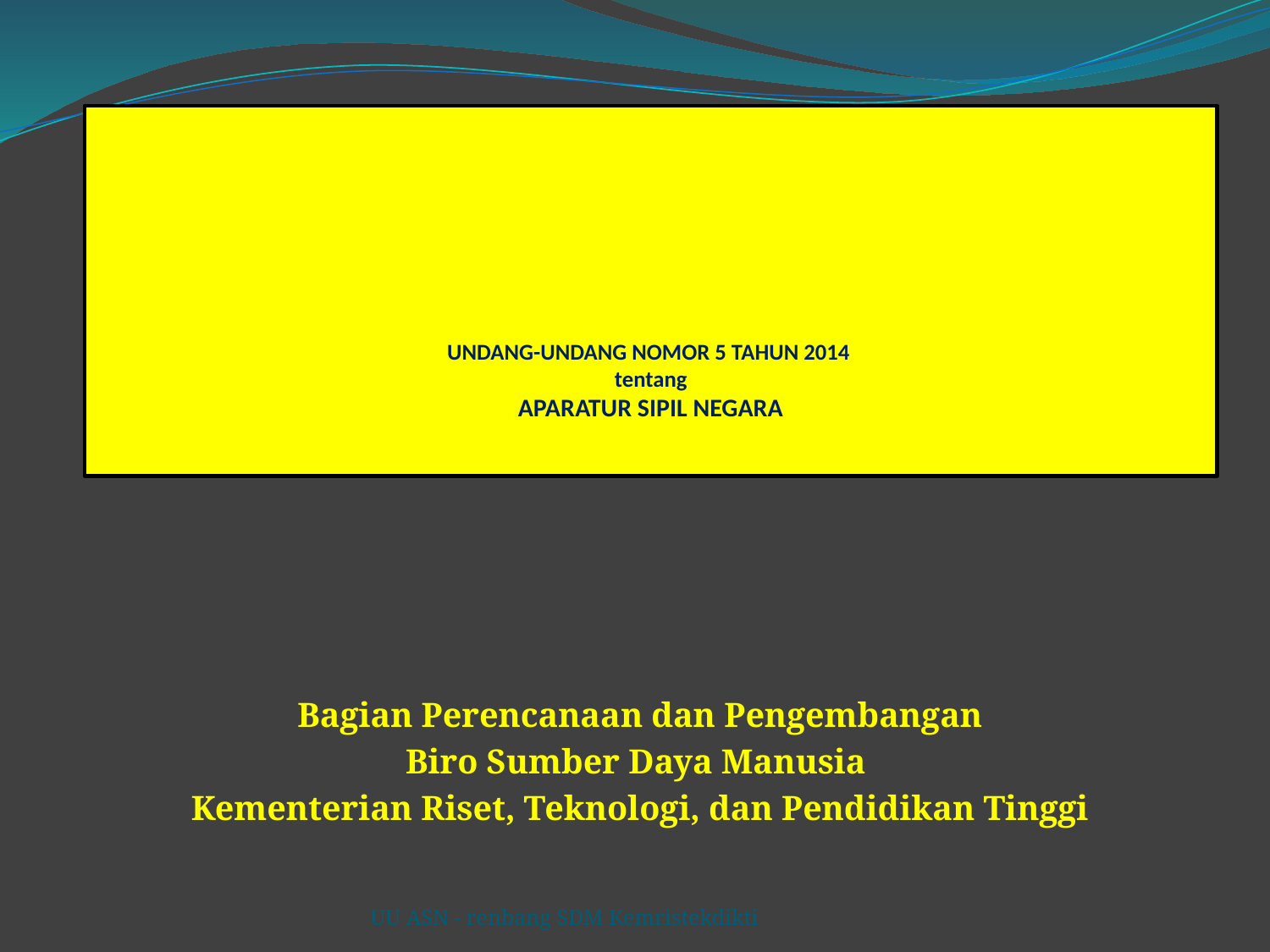

# UNDANG-UNDANG NOMOR 5 TAHUN 2014 tentang APARATUR SIPIL NEGARA
Bagian Perencanaan dan Pengembangan
Biro Sumber Daya Manusia
Kementerian Riset, Teknologi, dan Pendidikan Tinggi
UU ASN - renbang SDM Kemristekdikti